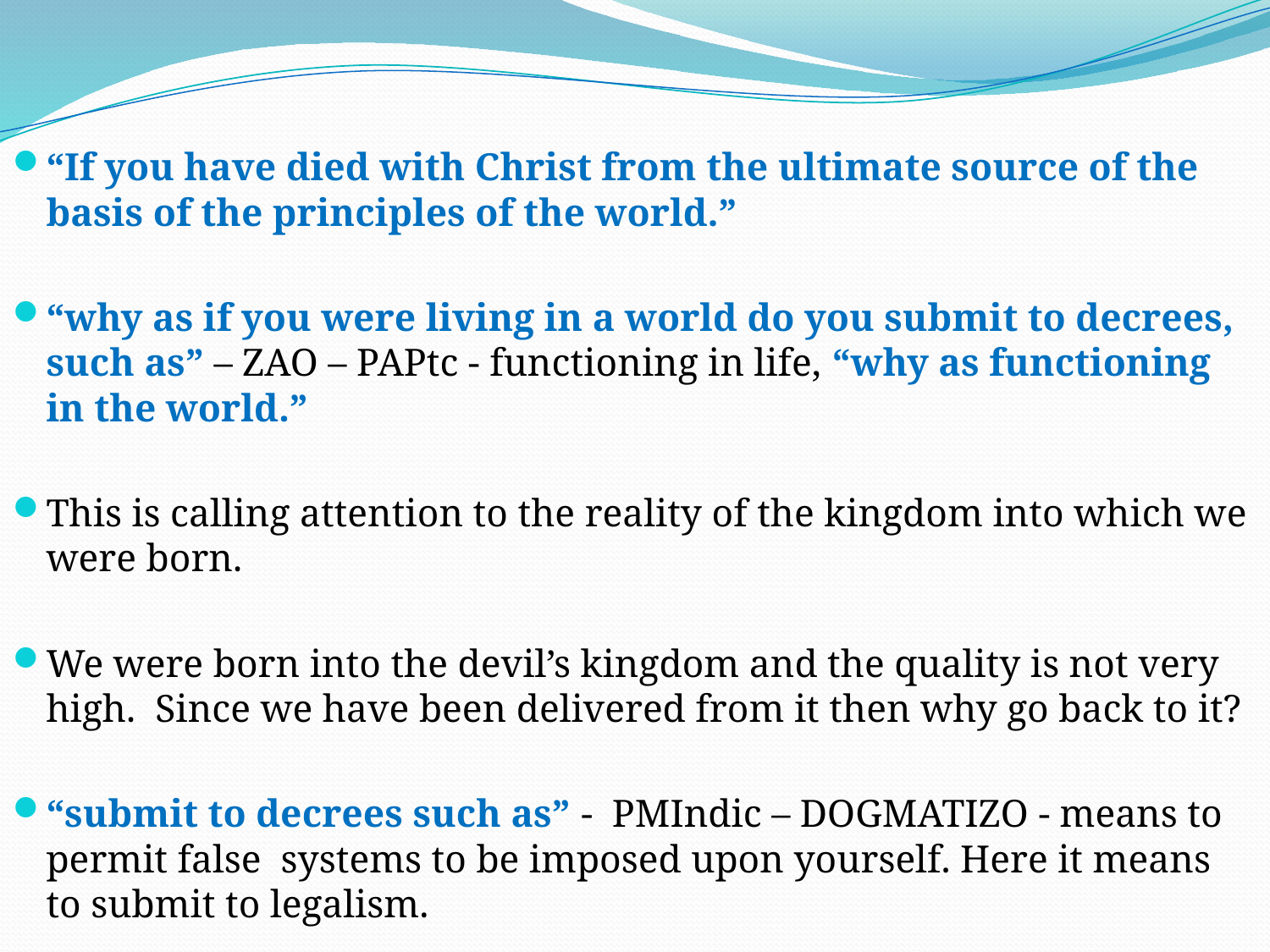

“If you have died with Christ from the ultimate source of the basis of the principles of the world.”

“why as if you were living in a world do you submit to decrees, such as” – ZAO – PAPtc - functioning in life, “why as functioning in the world.”

This is calling attention to the reality of the kingdom into which we were born.

We were born into the devil’s kingdom and the quality is not very high.  Since we have been delivered from it then why go back to it?

“submit to decrees such as” -  PMIndic – DOGMATIZO - means to permit false  systems to be imposed upon yourself. Here it means to submit to legalism.